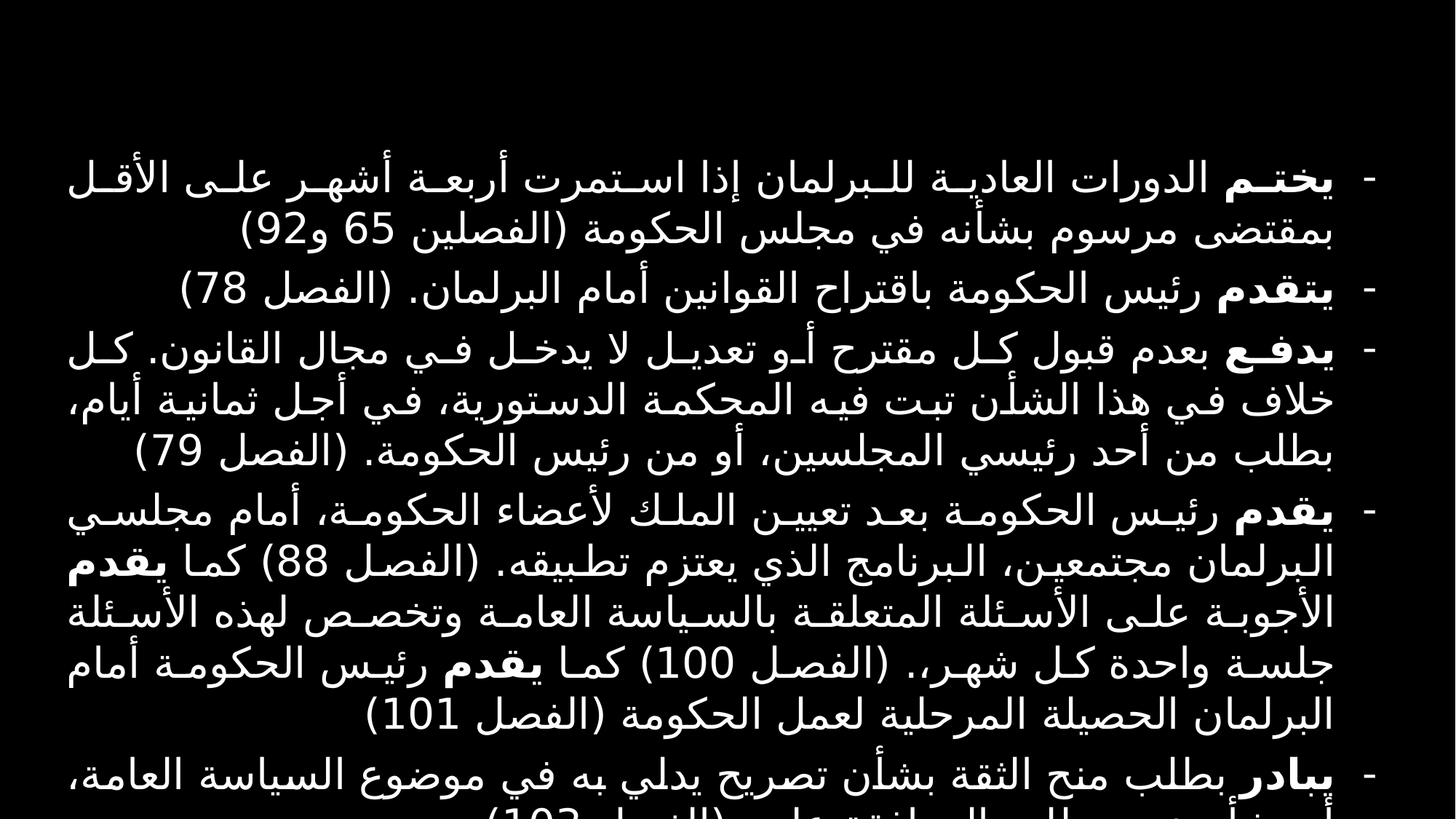

يختم الدورات العادية للبرلمان إذا استمرت أربعة أشهر على الأقل بمقتضى مرسوم بشأنه في مجلس الحكومة (الفصلين 65 و92)
يتقدم رئيس الحكومة باقتراح القوانين أمام البرلمان. (الفصل 78)
يدفع بعدم قبول كل مقترح أو تعديل لا يدخل في مجال القانون. كل خلاف في هذا الشأن تبت فيه المحكمة الدستورية، في أجل ثمانية أيام، بطلب من أحد رئيسي المجلسين، أو من رئيس الحكومة. (الفصل 79)
يقدم رئيس الحكومة بعد تعيين الملك لأعضاء الحكومة، أمام مجلسي البرلمان مجتمعين، البرنامج الذي يعتزم تطبيقه. (الفصل 88) كما يقدم الأجوبة على الأسئلة المتعلقة بالسياسة العامة وتخصص لهذه الأسئلة جلسة واحدة كل شهر،. (الفصل 100) كما يقدم رئيس الحكومة أمام البرلمان الحصيلة المرحلية لعمل الحكومة (الفصل 101)
يبادر بطلب منح الثقة بشأن تصريح يدلي به في موضوع السياسة العامة، أو بشأن نص يطلب الموافقة عليه. (الفصل 103)
يحل رئيس الحكومة مجلس النواب. (الفصل 104)